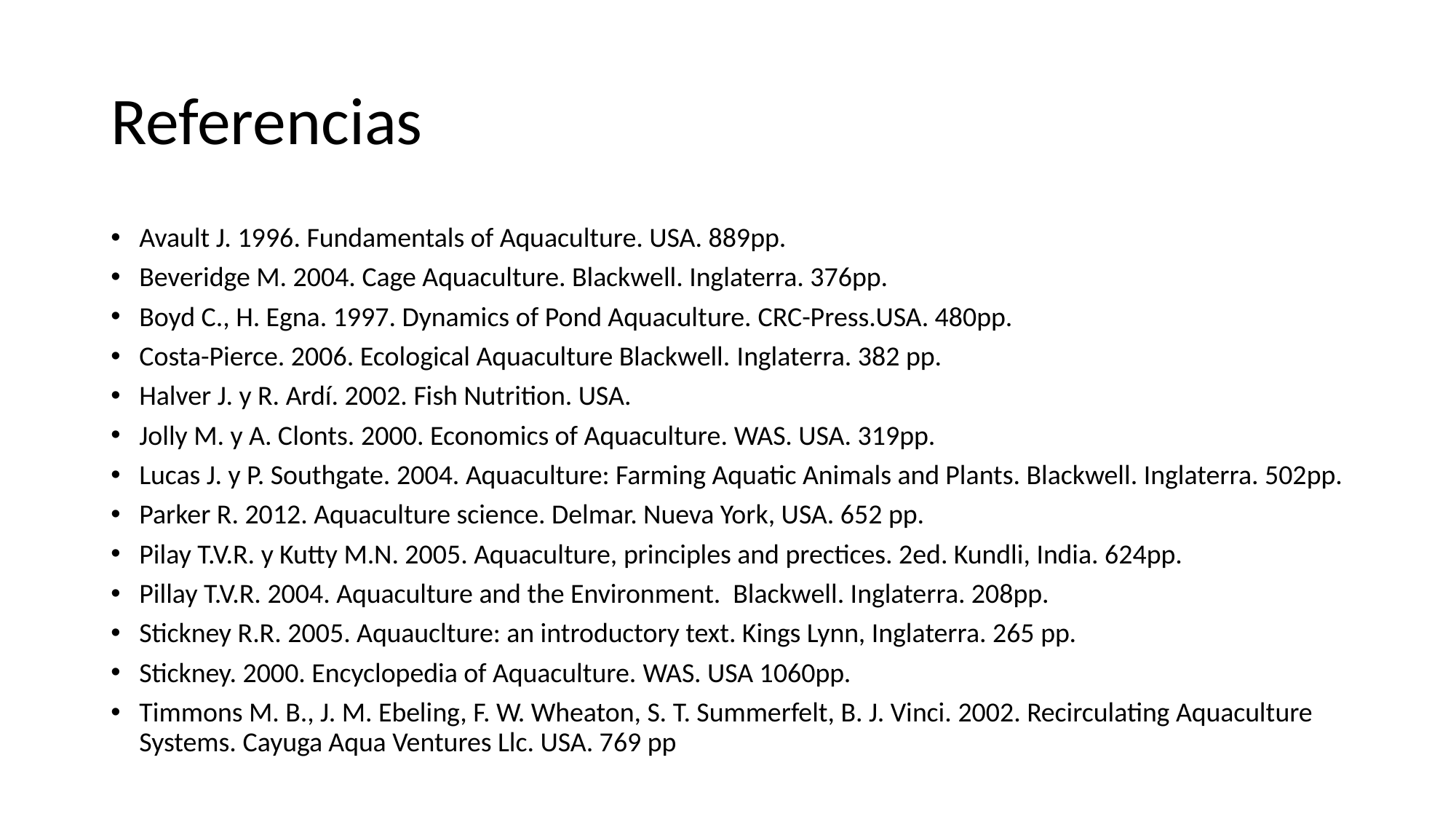

# Referencias
Avault J. 1996. Fundamentals of Aquaculture. USA. 889pp.
Beveridge M. 2004. Cage Aquaculture. Blackwell. Inglaterra. 376pp.
Boyd C., H. Egna. 1997. Dynamics of Pond Aquaculture. CRC-Press.USA. 480pp.
Costa-Pierce. 2006. Ecological Aquaculture Blackwell. Inglaterra. 382 pp.
Halver J. y R. Ardí. 2002. Fish Nutrition. USA.
Jolly M. y A. Clonts. 2000. Economics of Aquaculture. WAS. USA. 319pp.
Lucas J. y P. Southgate. 2004. Aquaculture: Farming Aquatic Animals and Plants. Blackwell. Inglaterra. 502pp.
Parker R. 2012. Aquaculture science. Delmar. Nueva York, USA. 652 pp.
Pilay T.V.R. y Kutty M.N. 2005. Aquaculture, principles and prectices. 2ed. Kundli, India. 624pp.
Pillay T.V.R. 2004. Aquaculture and the Environment.  Blackwell. Inglaterra. 208pp.
Stickney R.R. 2005. Aquauclture: an introductory text. Kings Lynn, Inglaterra. 265 pp.
Stickney. 2000. Encyclopedia of Aquaculture. WAS. USA 1060pp.
Timmons M. B., J. M. Ebeling, F. W. Wheaton, S. T. Summerfelt, B. J. Vinci. 2002. Recirculating Aquaculture Systems. Cayuga Aqua Ventures Llc. USA. 769 pp